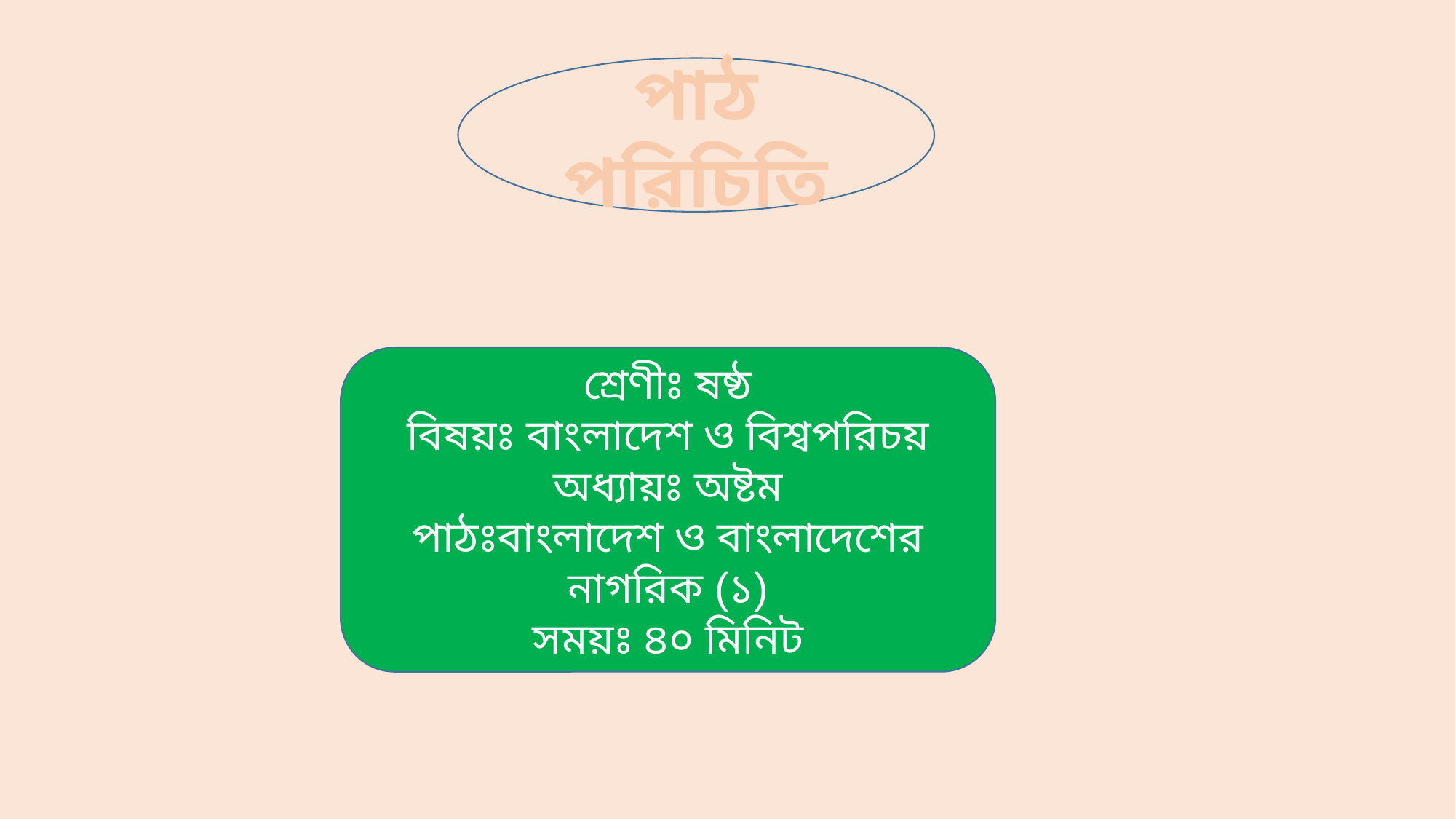

পাঠ পরিচিতি
শ্রেণীঃ ষষ্ঠ
বিষয়ঃ বাংলাদেশ ও বিশ্বপরিচয়
অধ্যায়ঃ অষ্টম
পাঠঃবাংলাদেশ ও বাংলাদেশের নাগরিক (১)
সময়ঃ ৪০ মিনিট